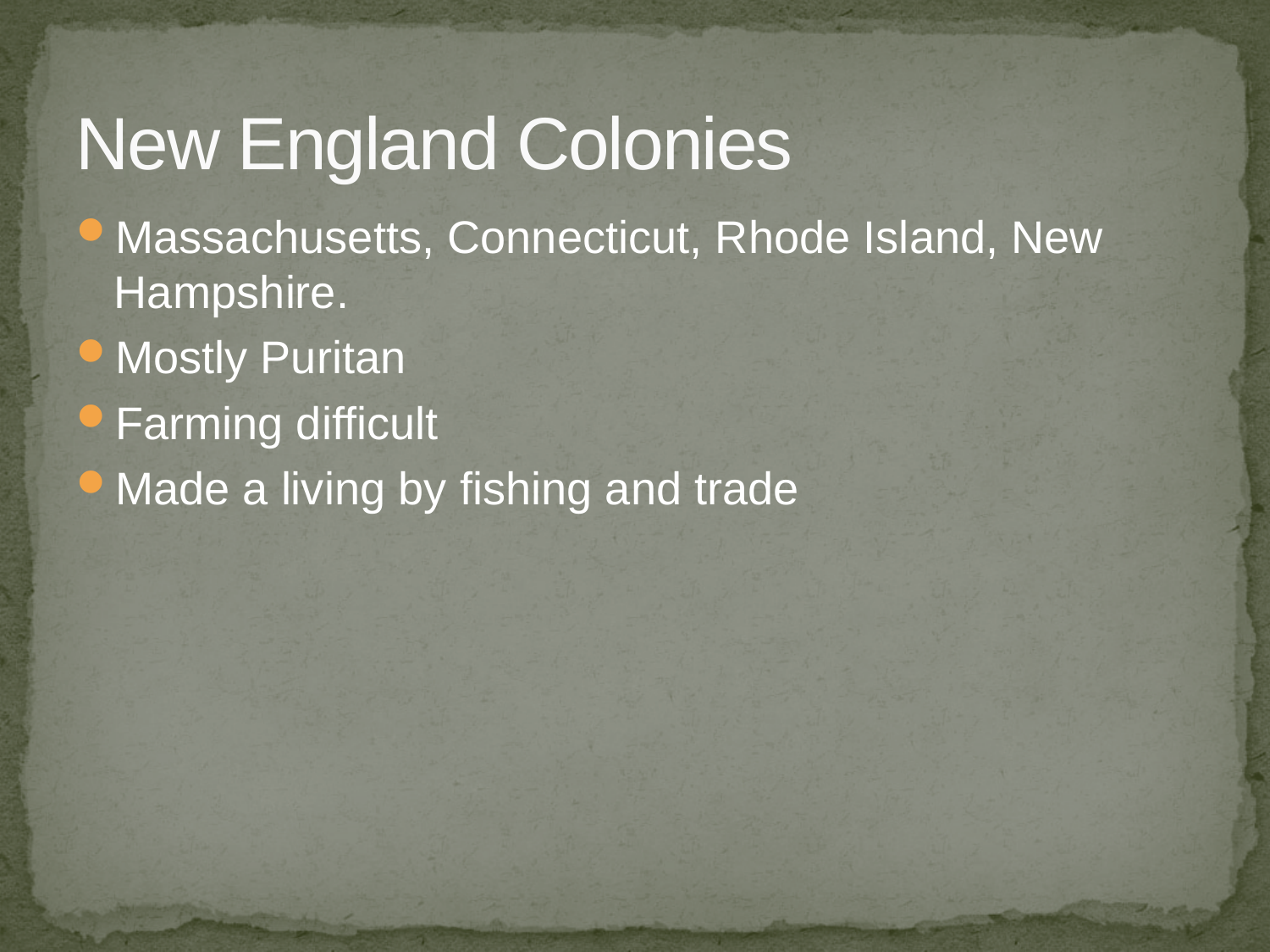

# New England Colonies
Massachusetts, Connecticut, Rhode Island, New Hampshire.
Mostly Puritan
Farming difficult
Made a living by fishing and trade